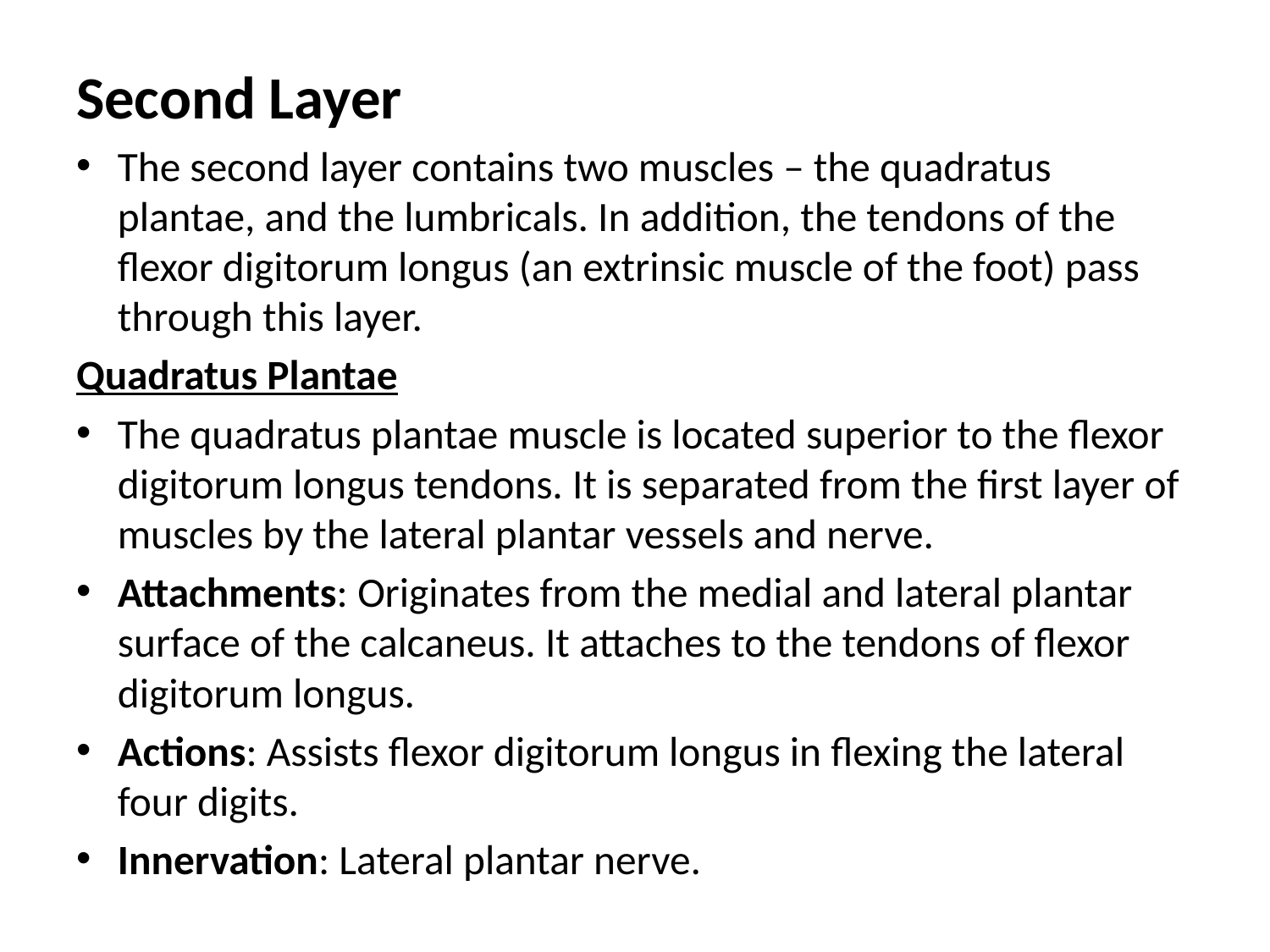

Second Layer
The second layer contains two muscles – the quadratus plantae, and the lumbricals. In addition, the tendons of the flexor digitorum longus (an extrinsic muscle of the foot) pass through this layer.
Quadratus Plantae
The quadratus plantae muscle is located superior to the flexor digitorum longus tendons. It is separated from the first layer of muscles by the lateral plantar vessels and nerve.
Attachments: Originates from the medial and lateral plantar surface of the calcaneus. It attaches to the tendons of flexor digitorum longus.
Actions: Assists flexor digitorum longus in flexing the lateral four digits.
Innervation: Lateral plantar nerve.